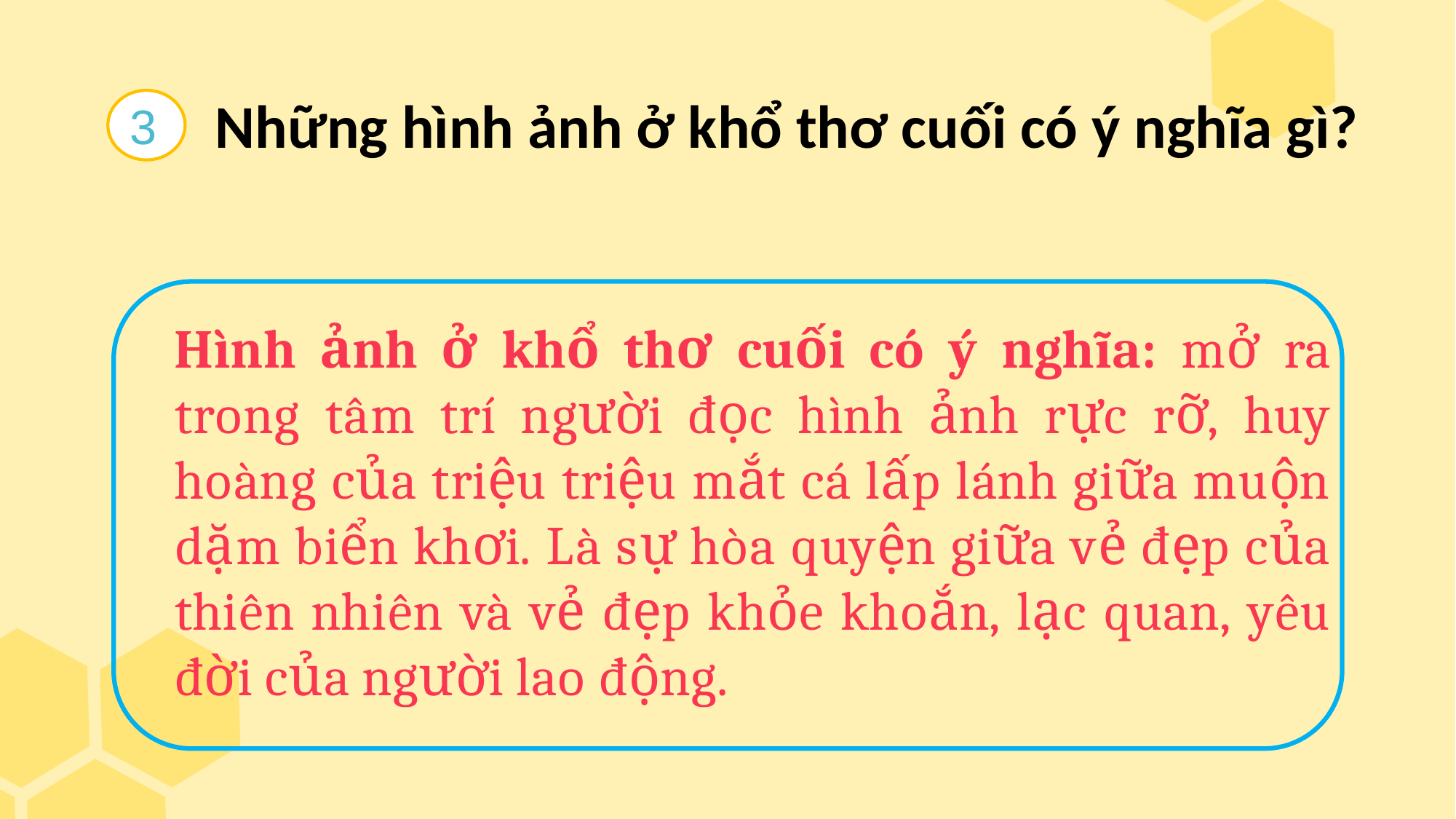

Những hình ảnh ở khổ thơ cuối có ý nghĩa gì?
3

Hình ảnh ở khổ thơ cuối có ý nghĩa: mở ra trong tâm trí người đọc hình ảnh rực rỡ, huy hoàng của triệu triệu mắt cá lấp lánh giữa muộn dặm biển khơi. Là sự hòa quyện giữa vẻ đẹp của thiên nhiên và vẻ đẹp khỏe khoắn, lạc quan, yêu đời của người lao động.